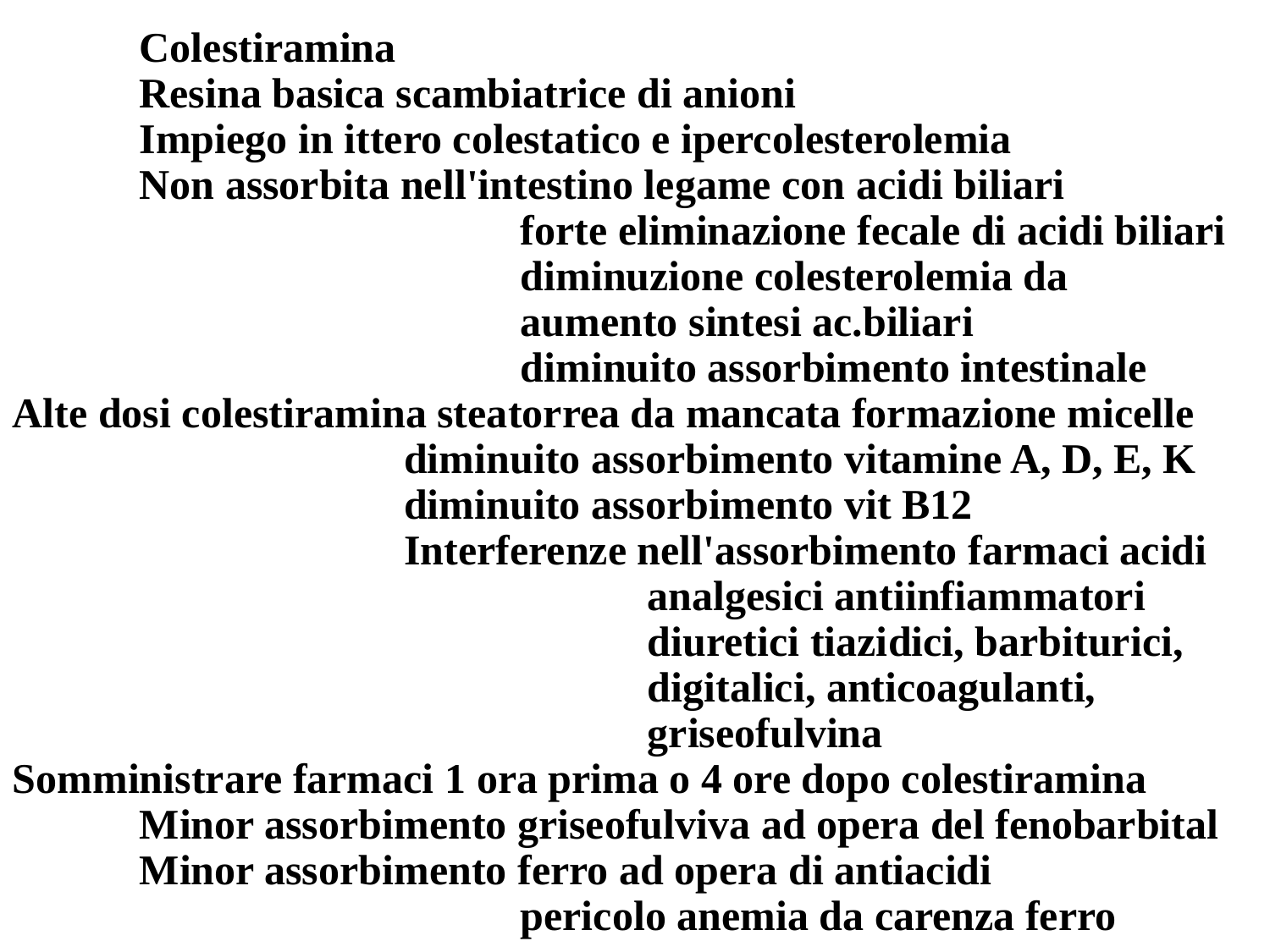

Colestiramina
	Resina basica scambiatrice di anioni
	Impiego in ittero colestatico e ipercolesterolemia
	Non assorbita nell'intestino legame con acidi biliari
				forte eliminazione fecale di acidi biliari
				diminuzione colesterolemia da
				aumento sintesi ac.biliari
				diminuito assorbimento intestinale
Alte dosi colestiramina steatorrea da mancata formazione micelle
			 diminuito assorbimento vitamine A, D, E, K
		             diminuito assorbimento vit B12
			 Interferenze nell'assorbimento farmaci acidi
					analgesici antiinfiammatori
					diuretici tiazidici, barbiturici,           					digitalici, anticoagulanti, 						griseofulvina
Somministrare farmaci 1 ora prima o 4 ore dopo colestiramina
	Minor assorbimento griseofulviva ad opera del fenobarbital
	Minor assorbimento ferro ad opera di antiacidi
				pericolo anemia da carenza ferro